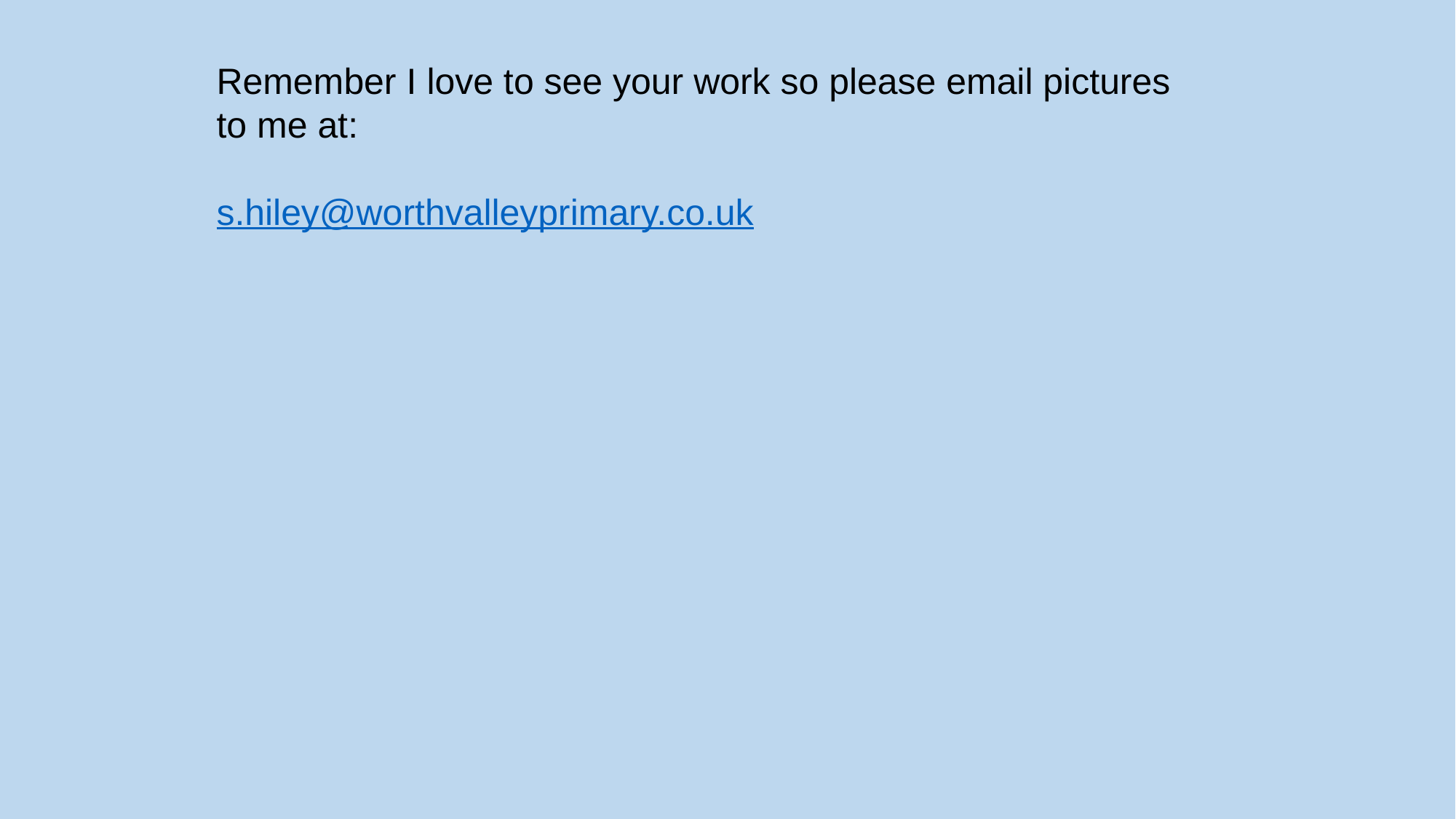

Remember I love to see your work so please email pictures to me at:

s.hiley@worthvalleyprimary.co.uk